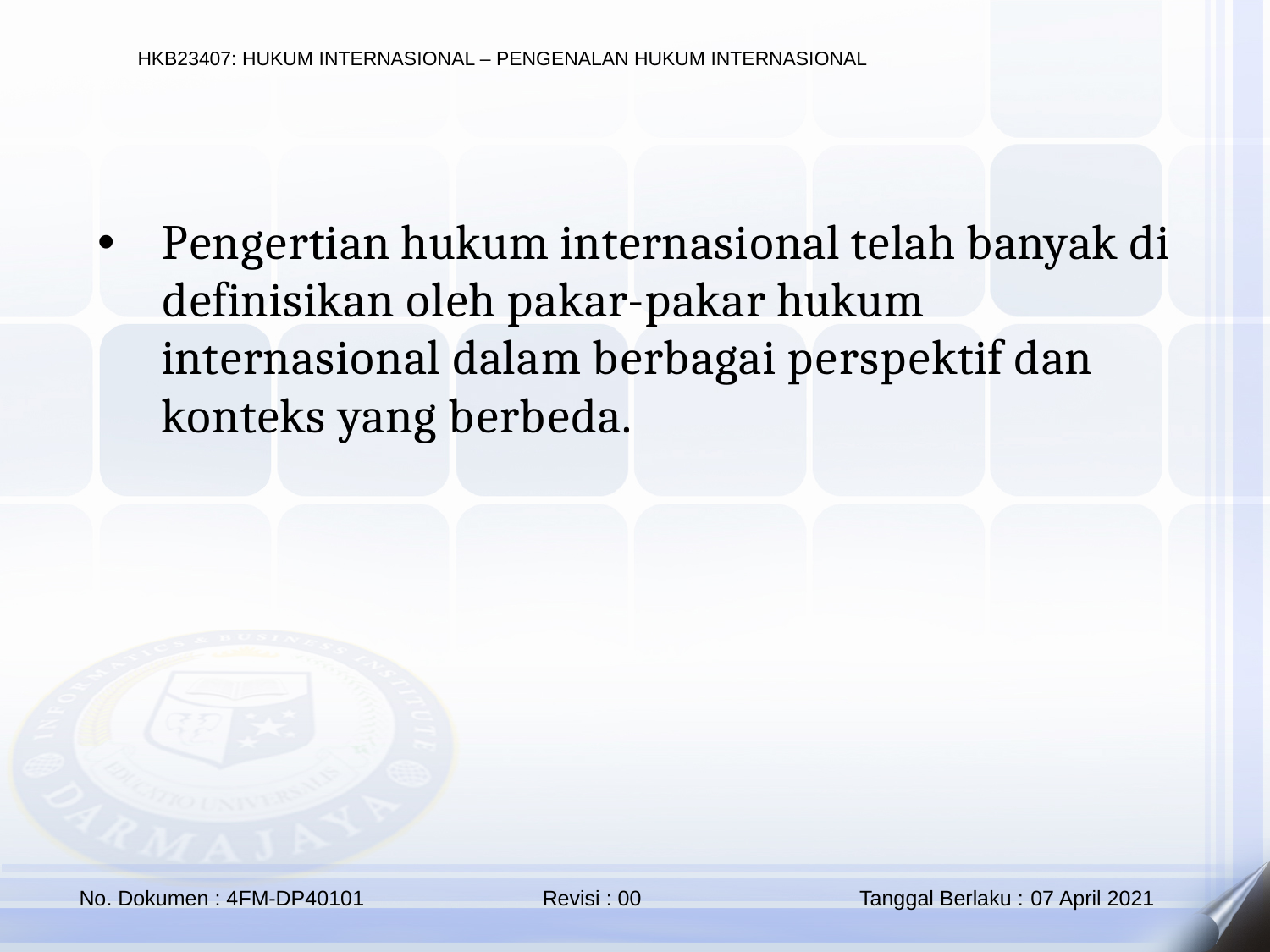

Pengertian hukum internasional telah banyak di definisikan oleh pakar-pakar hukum internasional dalam berbagai perspektif dan konteks yang berbeda.